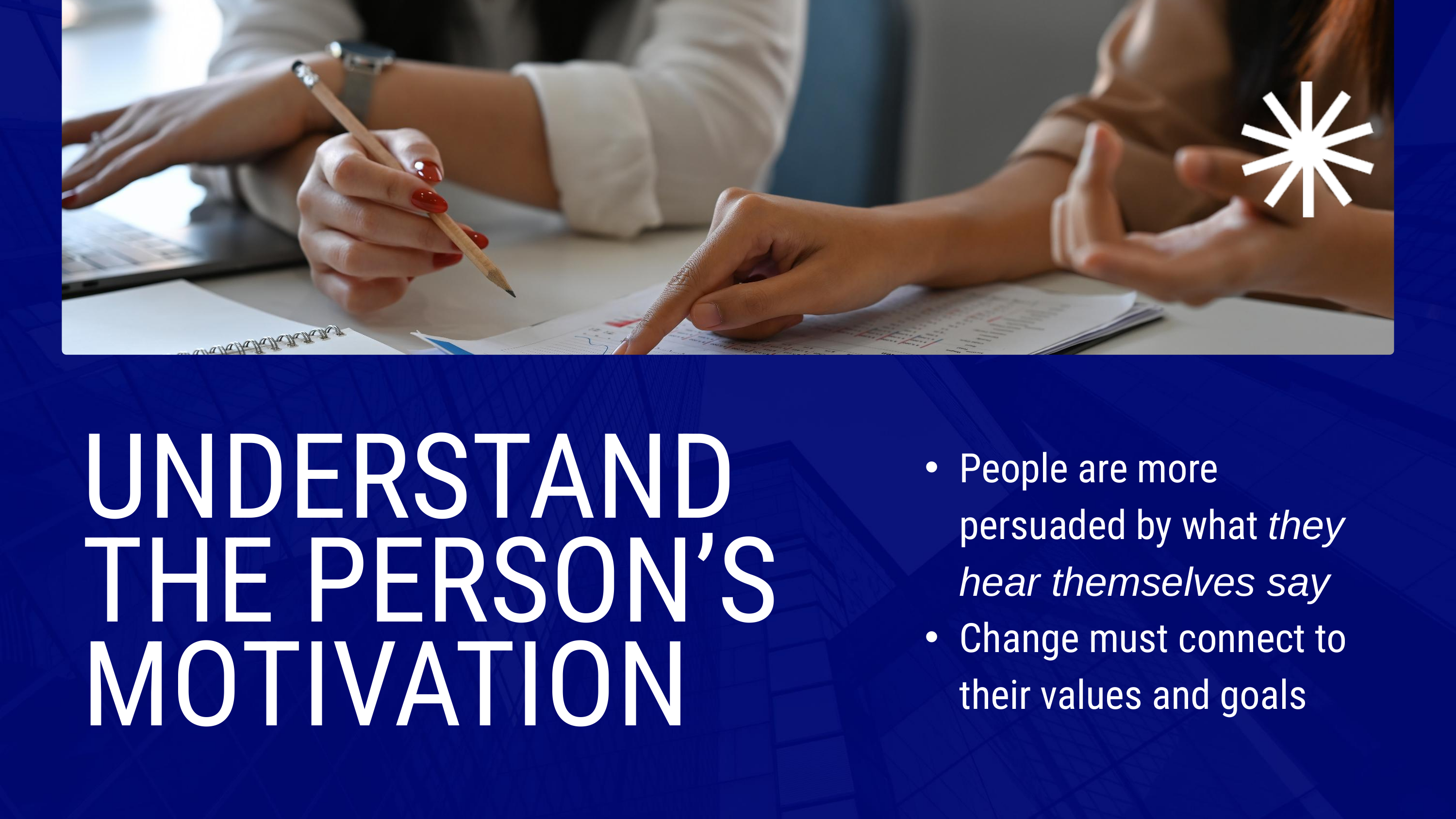

People are more persuaded by what they hear themselves say
Change must connect to their values and goals
UNDERSTAND THE PERSON’S MOTIVATION